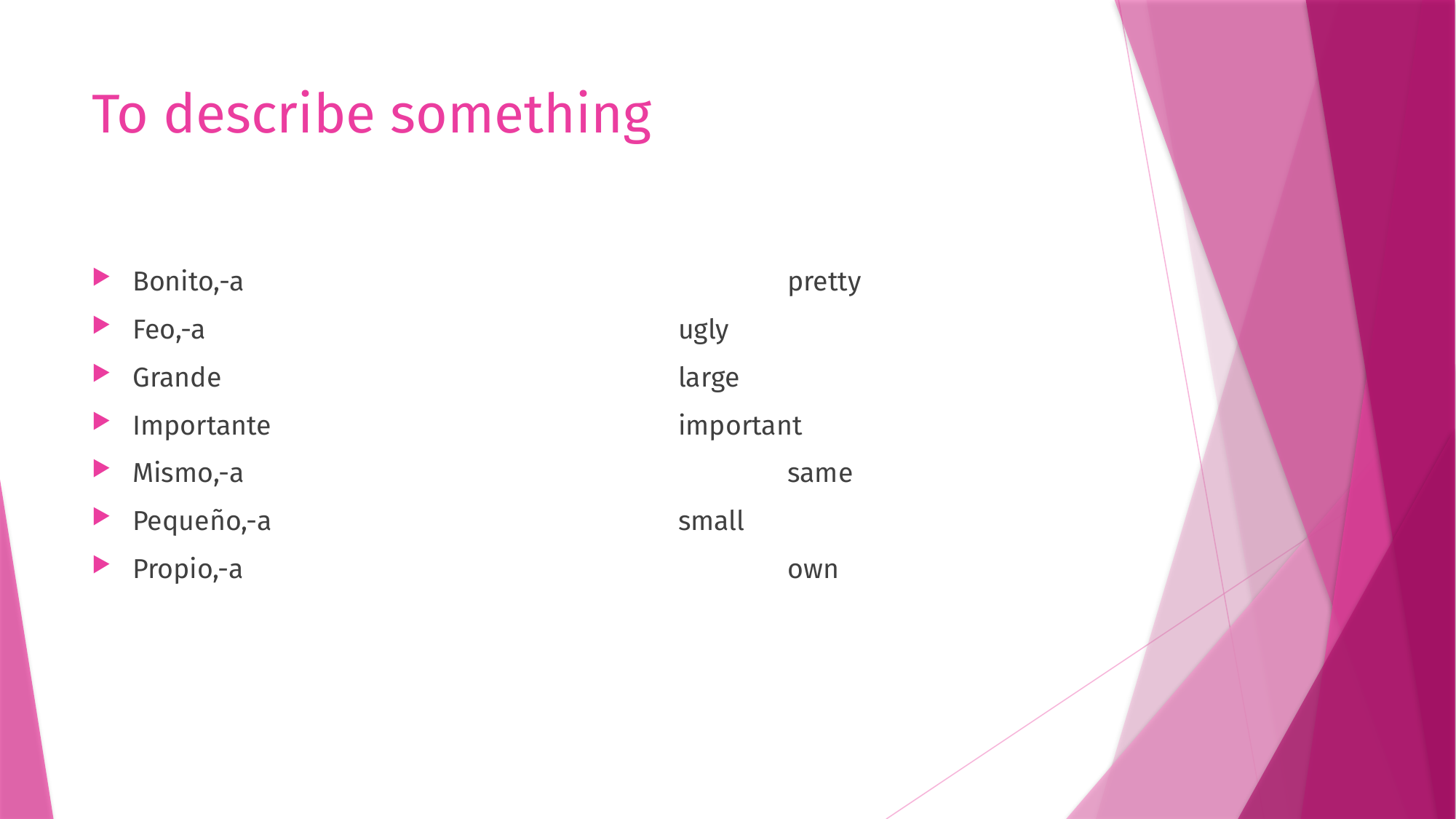

# To describe something
Bonito,-a 					pretty
Feo,-a					ugly
Grande 					large
Importante 				important
Mismo,-a 					same
Pequeño,-a				small
Propio,-a 					own